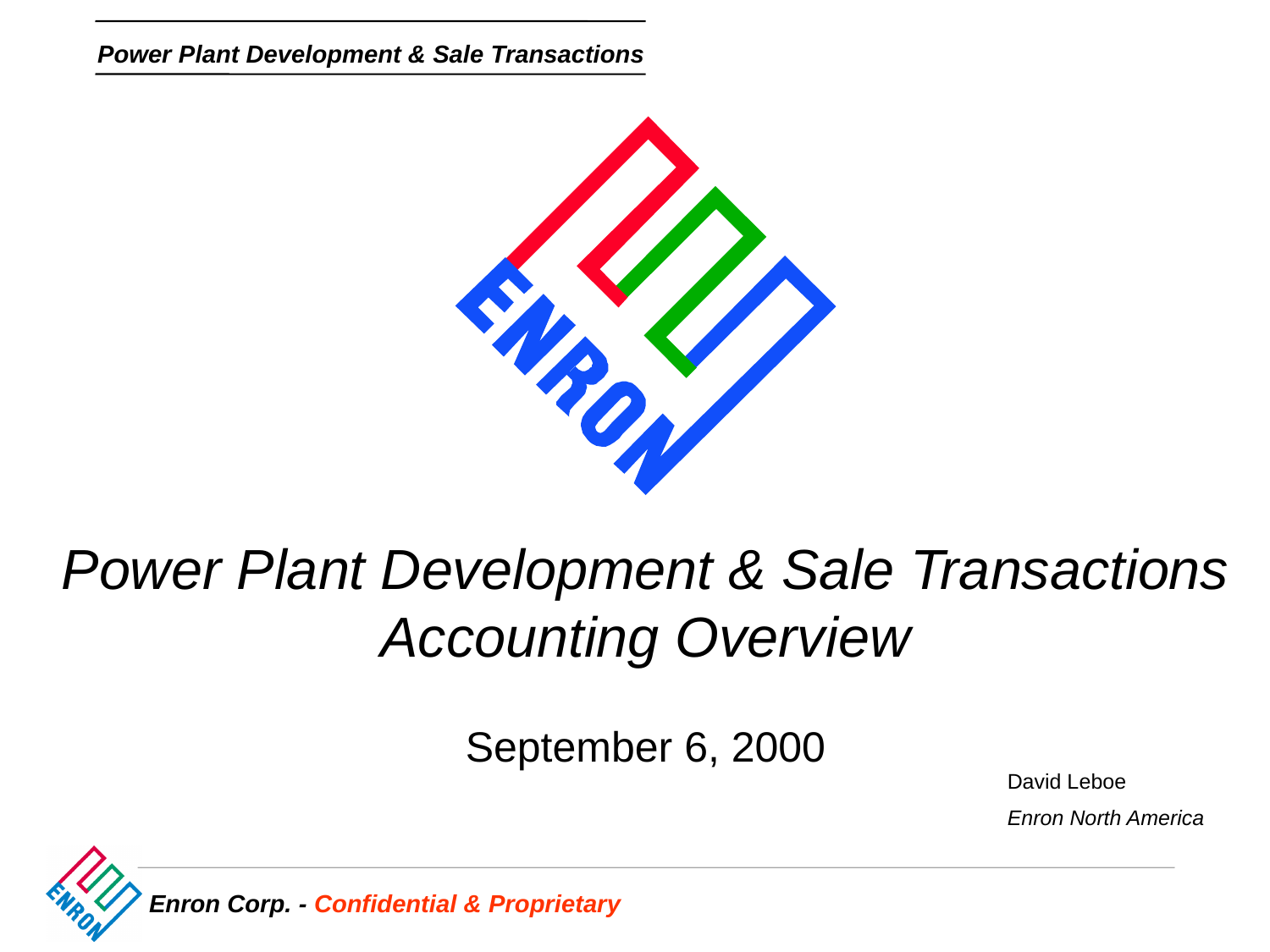

Power Plant Development & Sale Transactions
Accounting Overview

September 6, 2000

Enron North America
David Leboe